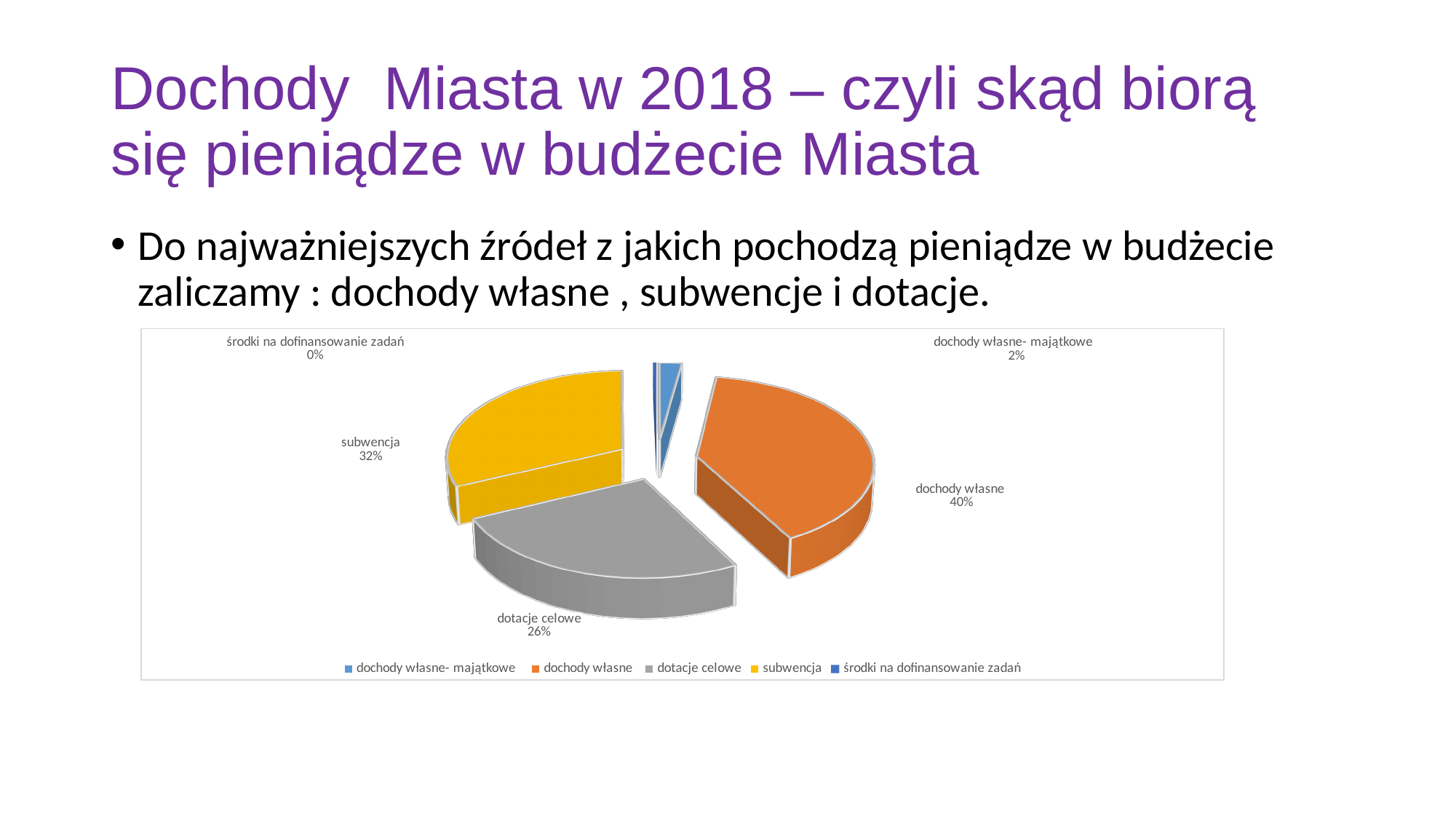

# Dochody  Miasta w 2018 – czyli skąd biorą się pieniądze w budżecie Miasta
Do najważniejszych źródeł z jakich pochodzą pieniądze w budżecie zaliczamy : dochody własne , subwencje i dotacje.

[unsupported chart]